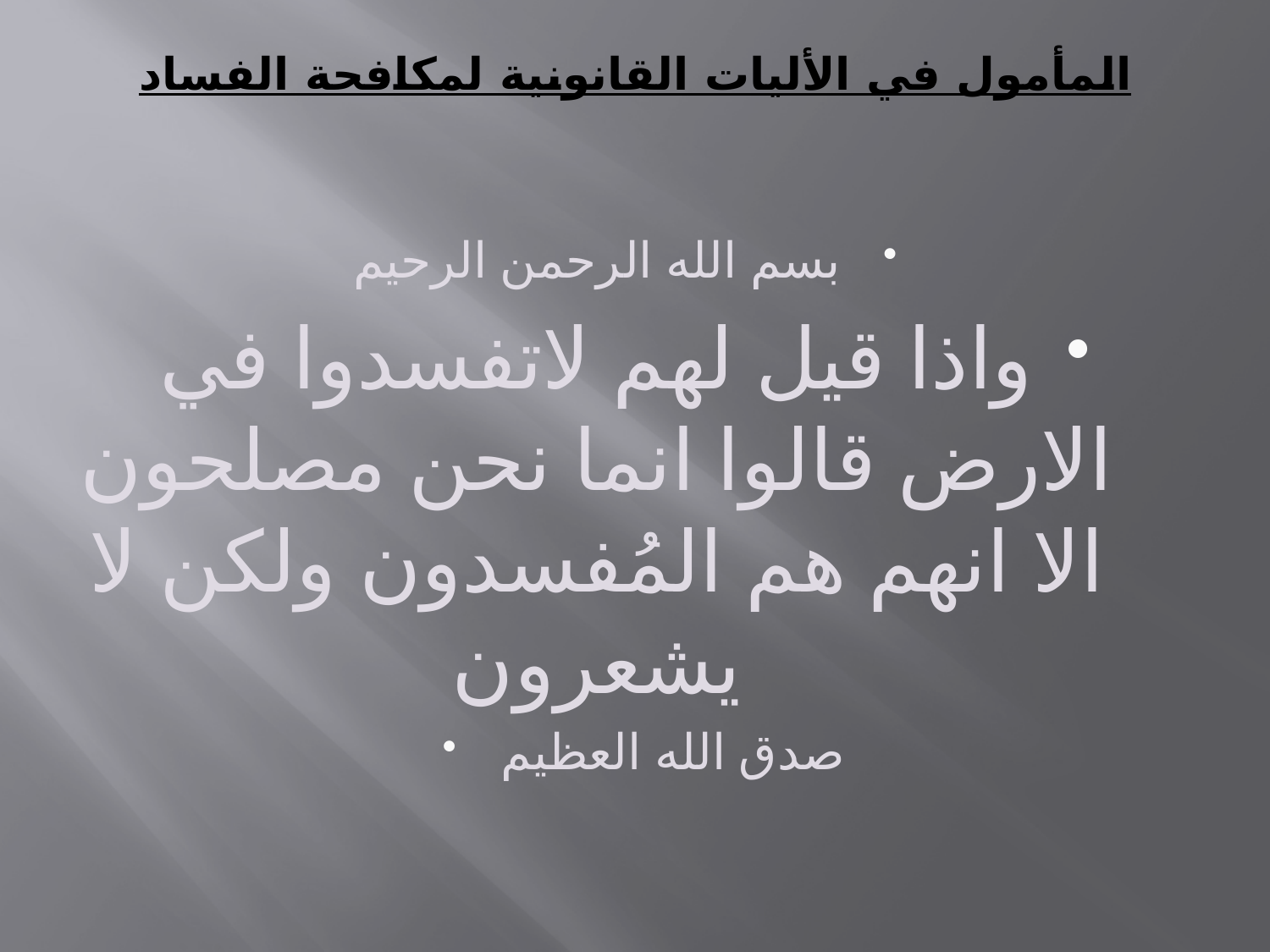

# المأمول في الأليات القانونية لمكافحة الفساد
بسم الله الرحمن الرحيم
واذا قيل لهم لاتفسدوا في الارض قالوا انما نحن مصلحون الا انهم هم المُفسدون ولكن لا يشعرون
صدق الله العظيم